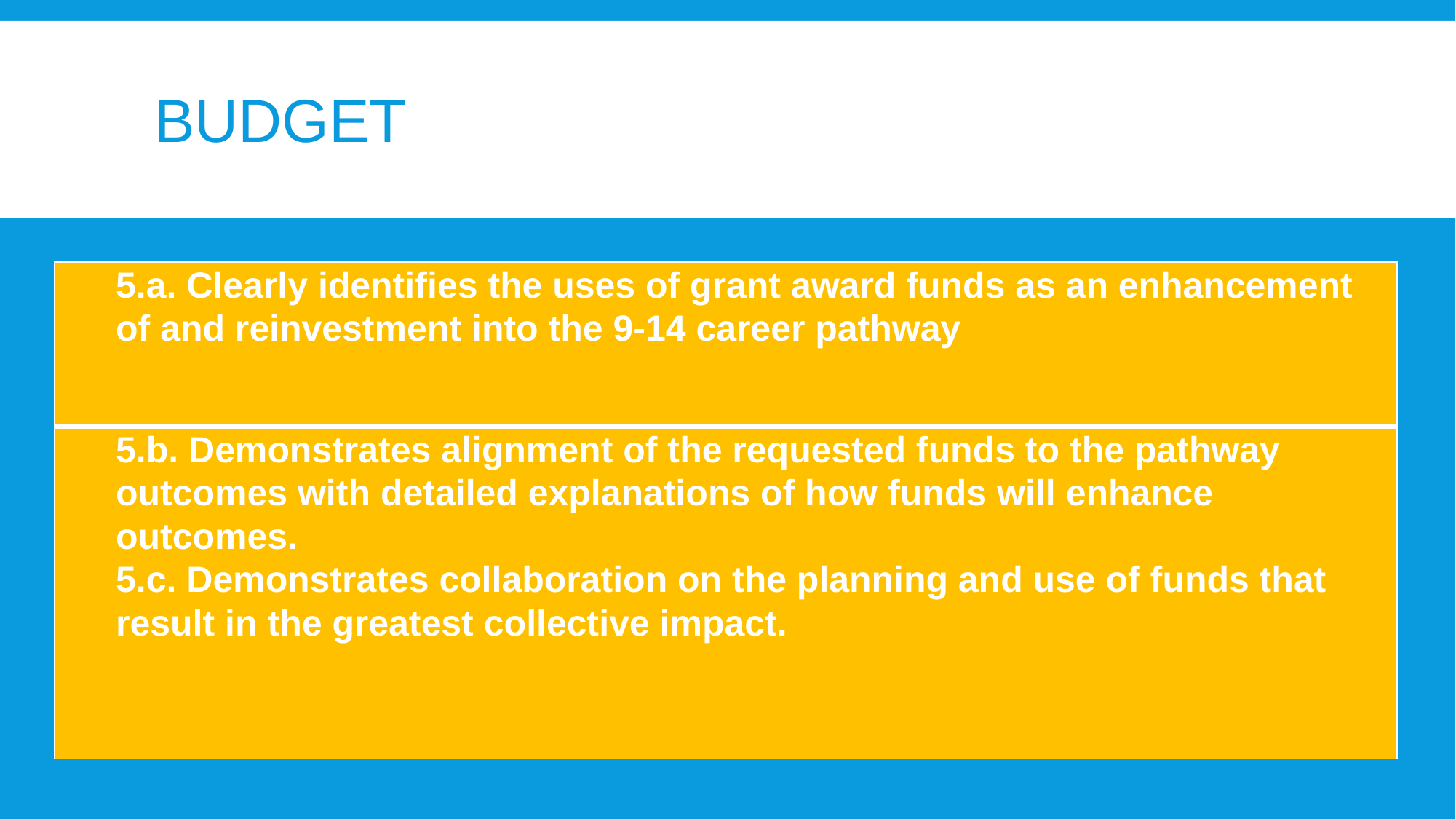

# Budget
| 5.a. Clearly identifies the uses of grant award funds as an enhancement of and reinvestment into the 9-14 career pathway |
| --- |
| 5.b. Demonstrates alignment of the requested funds to the pathway outcomes with detailed explanations of how funds will enhance outcomes. 5.c. Demonstrates collaboration on the planning and use of funds that result in the greatest collective impact. |